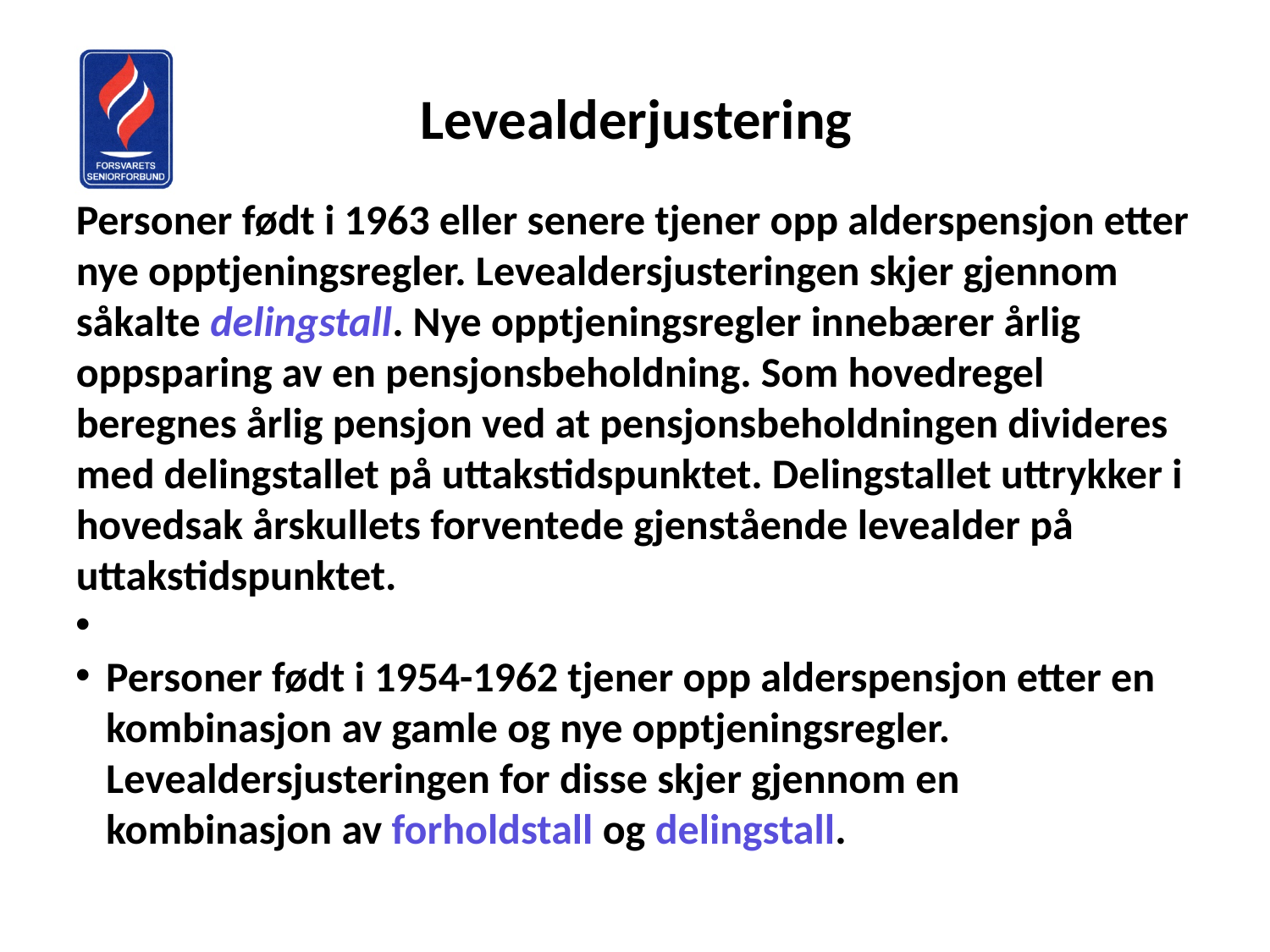

Levealderjustering
Personer født i 1963 eller senere tjener opp alderspensjon etter nye opptjeningsregler. Levealdersjusteringen skjer gjennom såkalte delingstall. Nye opptjeningsregler innebærer årlig oppsparing av en pensjonsbeholdning. Som hovedregel beregnes årlig pensjon ved at pensjonsbeholdningen divideres med delingstallet på uttakstidspunktet. Delingstallet uttrykker i hovedsak årskullets forventede gjenstående levealder på uttakstidspunktet.

Personer født i 1954-1962 tjener opp alderspensjon etter en kombinasjon av gamle og nye opptjeningsregler. Levealdersjusteringen for disse skjer gjennom en kombinasjon av forholdstall og delingstall.